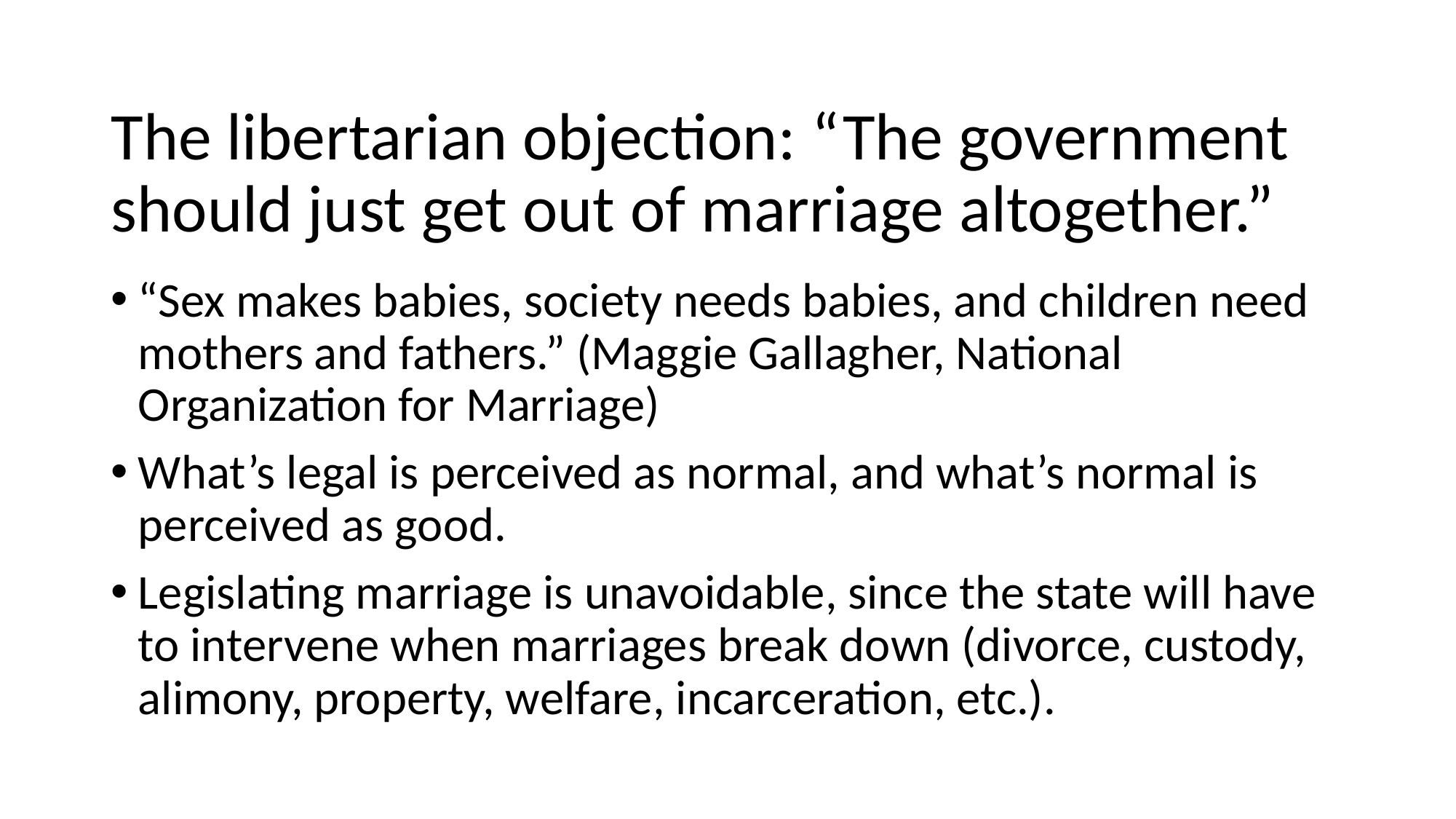

# The libertarian objection: “The government should just get out of marriage altogether.”
“Sex makes babies, society needs babies, and children need mothers and fathers.” (Maggie Gallagher, National Organization for Marriage)
What’s legal is perceived as normal, and what’s normal is perceived as good.
Legislating marriage is unavoidable, since the state will have to intervene when marriages break down (divorce, custody, alimony, property, welfare, incarceration, etc.).